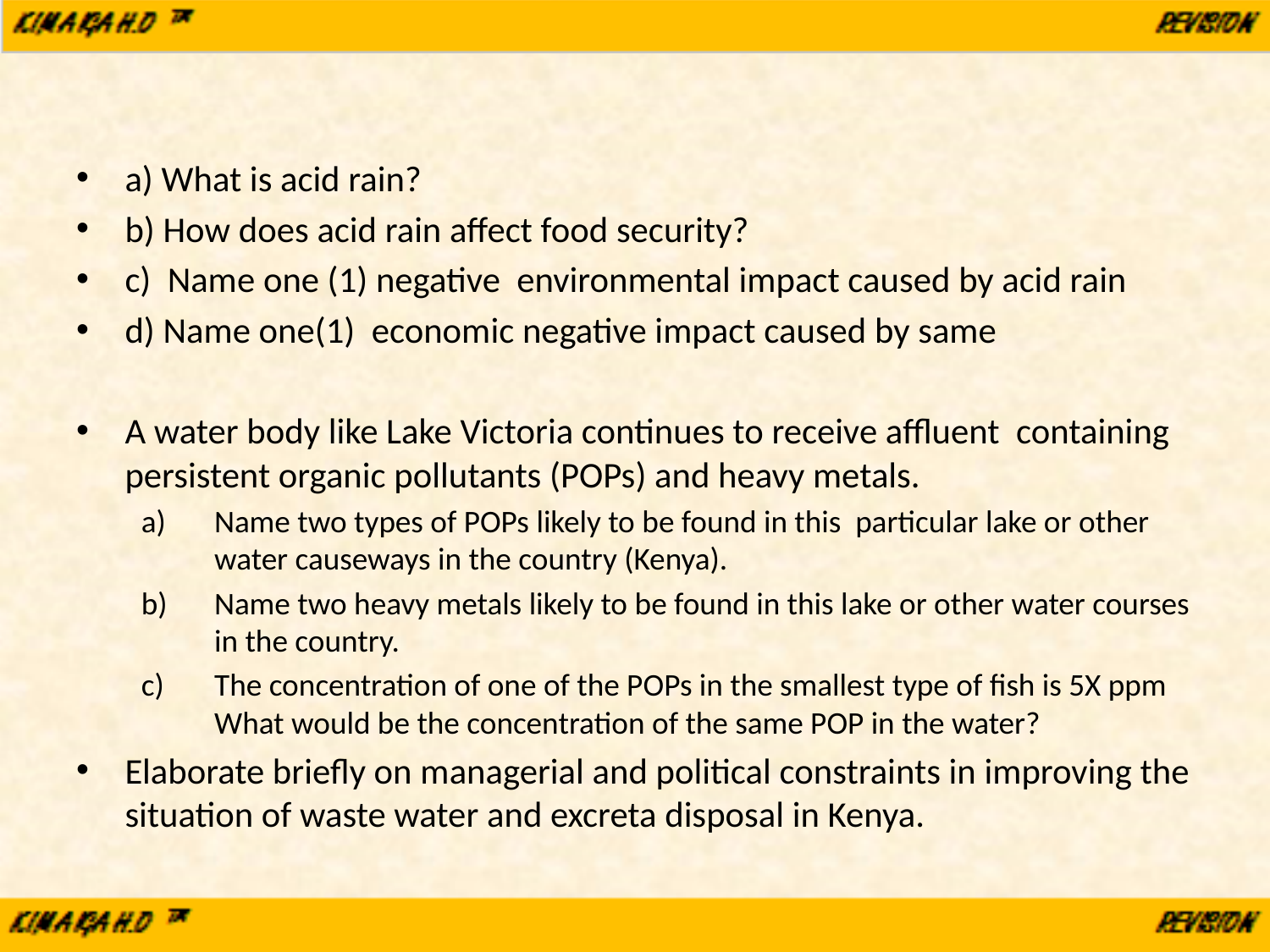

#
a) What is acid rain?
b) How does acid rain affect food security?
c)  Name one (1) negative  environmental impact caused by acid rain
d) Name one(1)  economic negative impact caused by same

A water body like Lake Victoria continues to receive affluent  containing persistent organic pollutants (POPs) and heavy metals.
Name two types of POPs likely to be found in this  particular lake or other water causeways in the country (Kenya).
Name two heavy metals likely to be found in this lake or other water courses in the country.
The concentration of one of the POPs in the smallest type of fish is 5X ppm  What would be the concentration of the same POP in the water?
Elaborate briefly on managerial and political constraints in improving the situation of waste water and excreta disposal in Kenya.